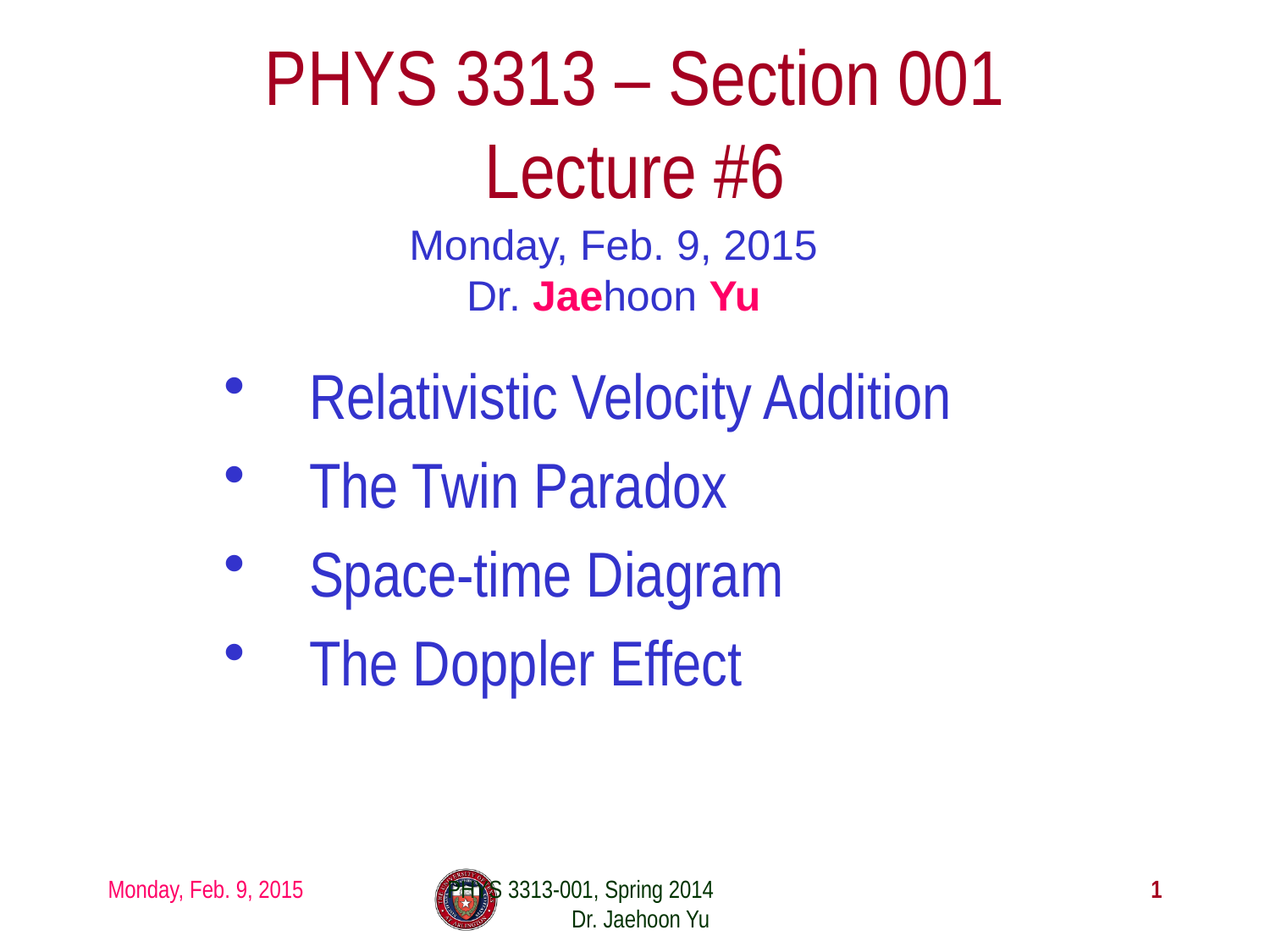

# PHYS 3313 – Section 001 Lecture #6
Monday, Feb. 9, 2015
Dr. Jaehoon Yu
Relativistic Velocity Addition
The Twin Paradox
Space-time Diagram
The Doppler Effect

Monday, Feb. 9, 2015
PHYS 3313-001, Spring 2014                      Dr. Jaehoon Yu
1